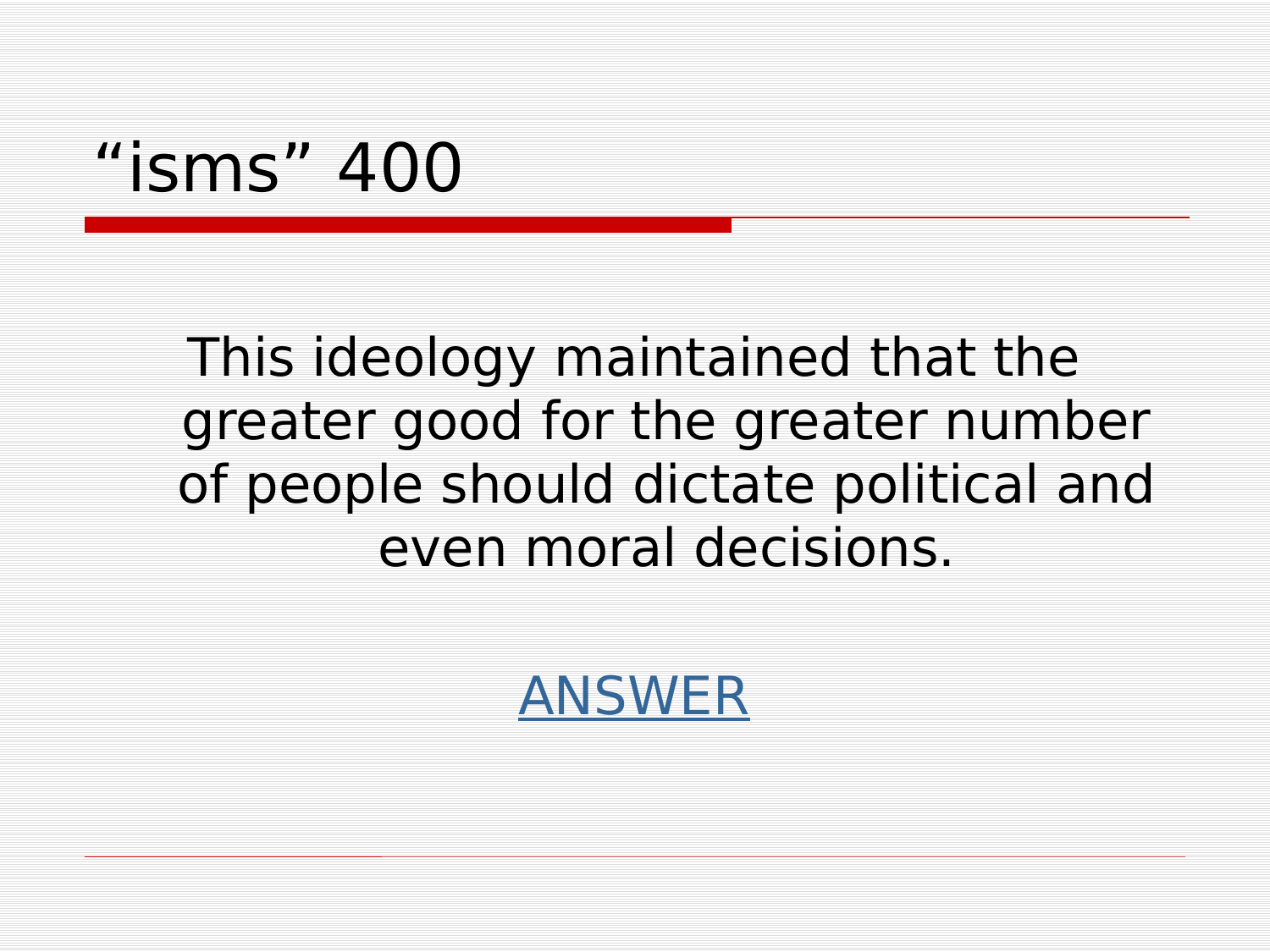

# “isms” 400

This ideology maintained that the greater good for the greater number of people should dictate political and even moral decisions.

ANSWER